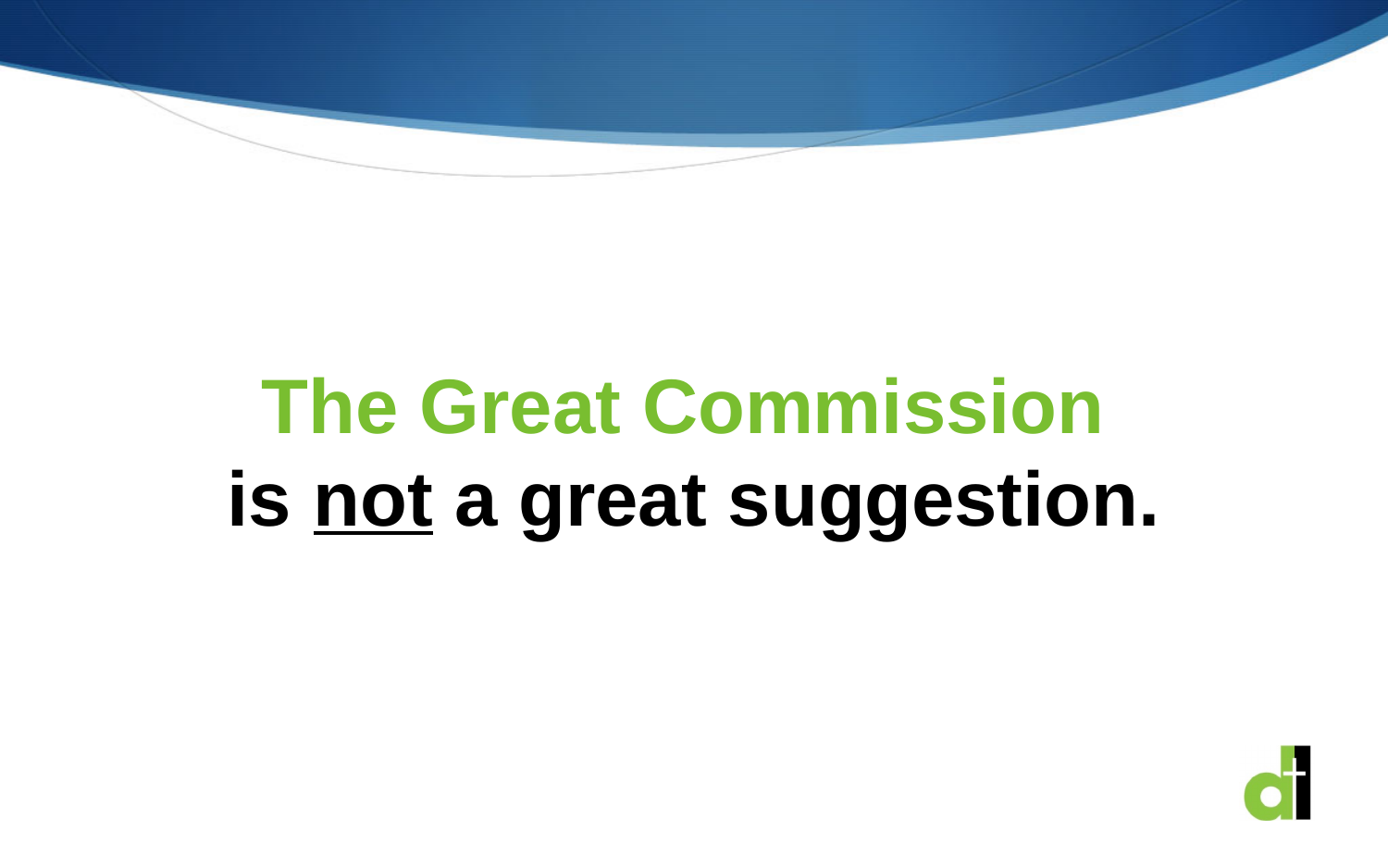

The Great Commission
is not a great suggestion.